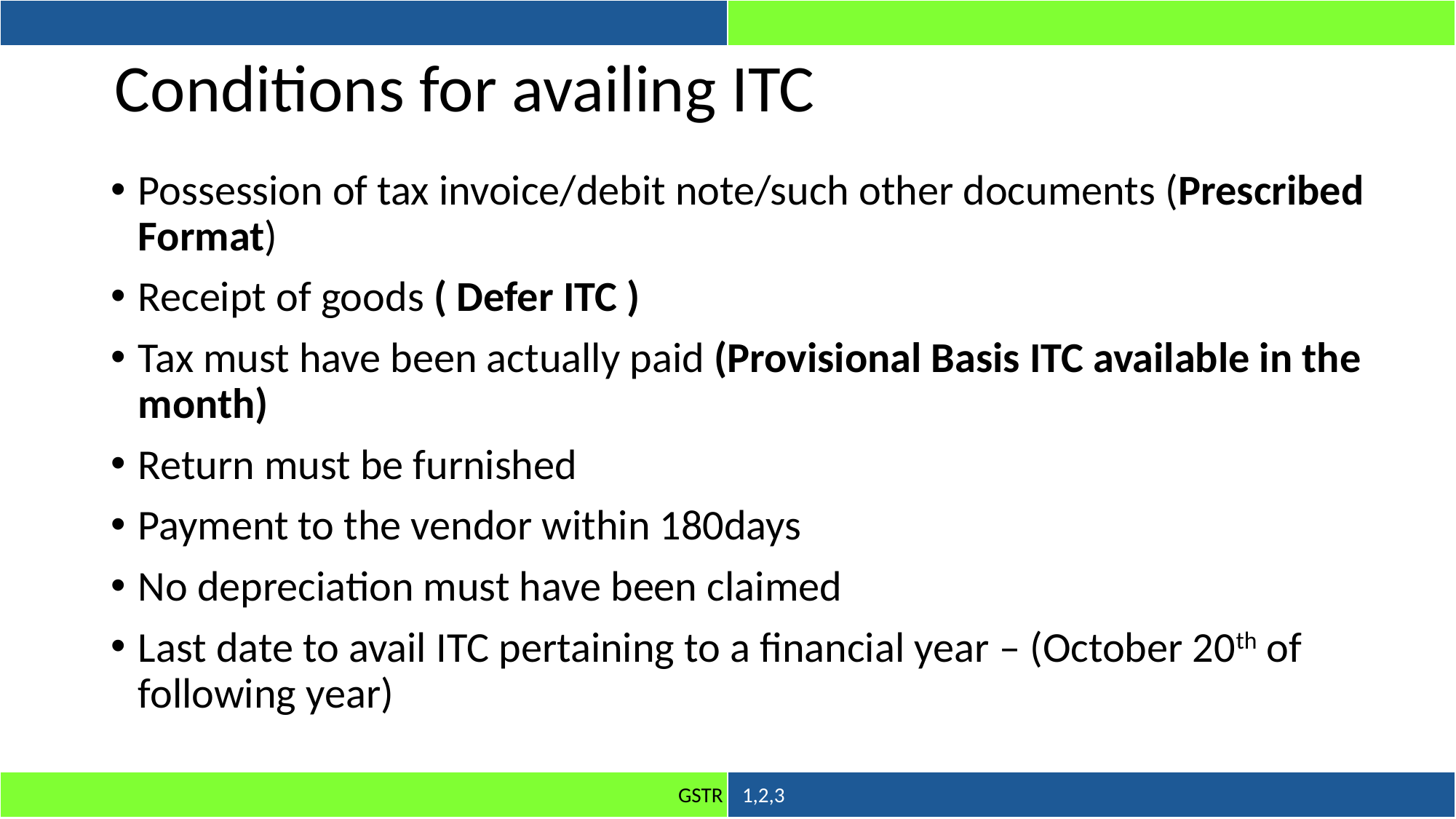

# Conditions for availing ITC
Possession of tax invoice/debit note/such other documents (Prescribed Format)
Receipt of goods ( Defer ITC )
Tax must have been actually paid (Provisional Basis ITC available in the month)
Return must be furnished
Payment to the vendor within 180days
No depreciation must have been claimed
Last date to avail ITC pertaining to a financial year – (October 20th of following year)